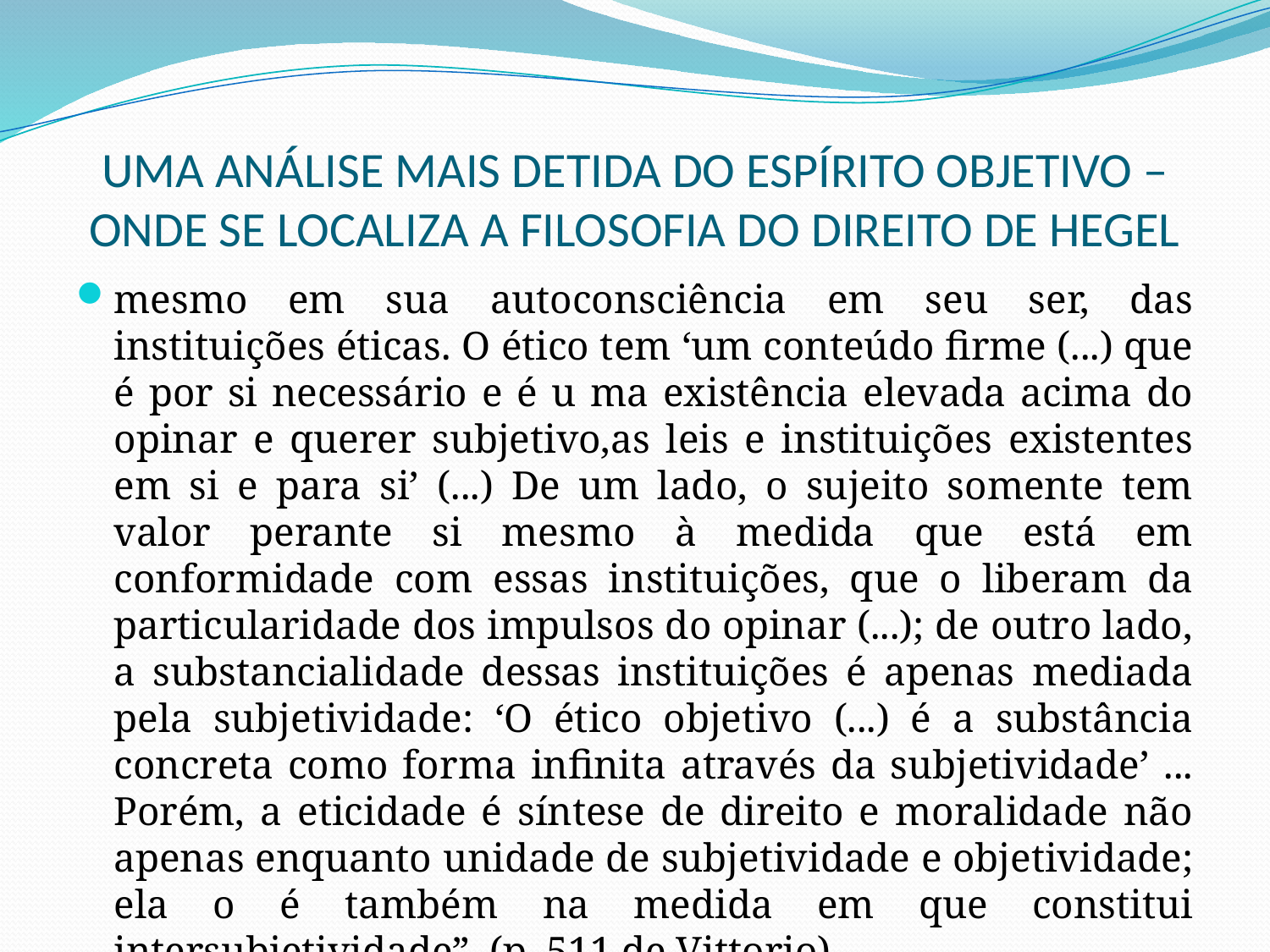

# UMA ANÁLISE MAIS DETIDA DO ESPÍRITO OBJETIVO – ONDE SE LOCALIZA A FILOSOFIA DO DIREITO DE HEGEL
mesmo em sua autoconsciência em seu ser, das instituições éticas. O ético tem ‘um conteúdo firme (...) que é por si necessário e é u ma existência elevada acima do opinar e querer subjetivo,as leis e instituições existentes em si e para si’ (...) De um lado, o sujeito somente tem valor perante si mesmo à medida que está em conformidade com essas instituições, que o liberam da particularidade dos impulsos do opinar (...); de outro lado, a substancialidade dessas instituições é apenas mediada pela subjetividade: ‘O ético objetivo (...) é a substância concreta como forma infinita através da subjetividade’ ... Porém, a eticidade é síntese de direito e moralidade não apenas enquanto unidade de subjetividade e objetividade; ela o é também na medida em que constitui intersubjetividade”. (p. 511 de Vittorio).